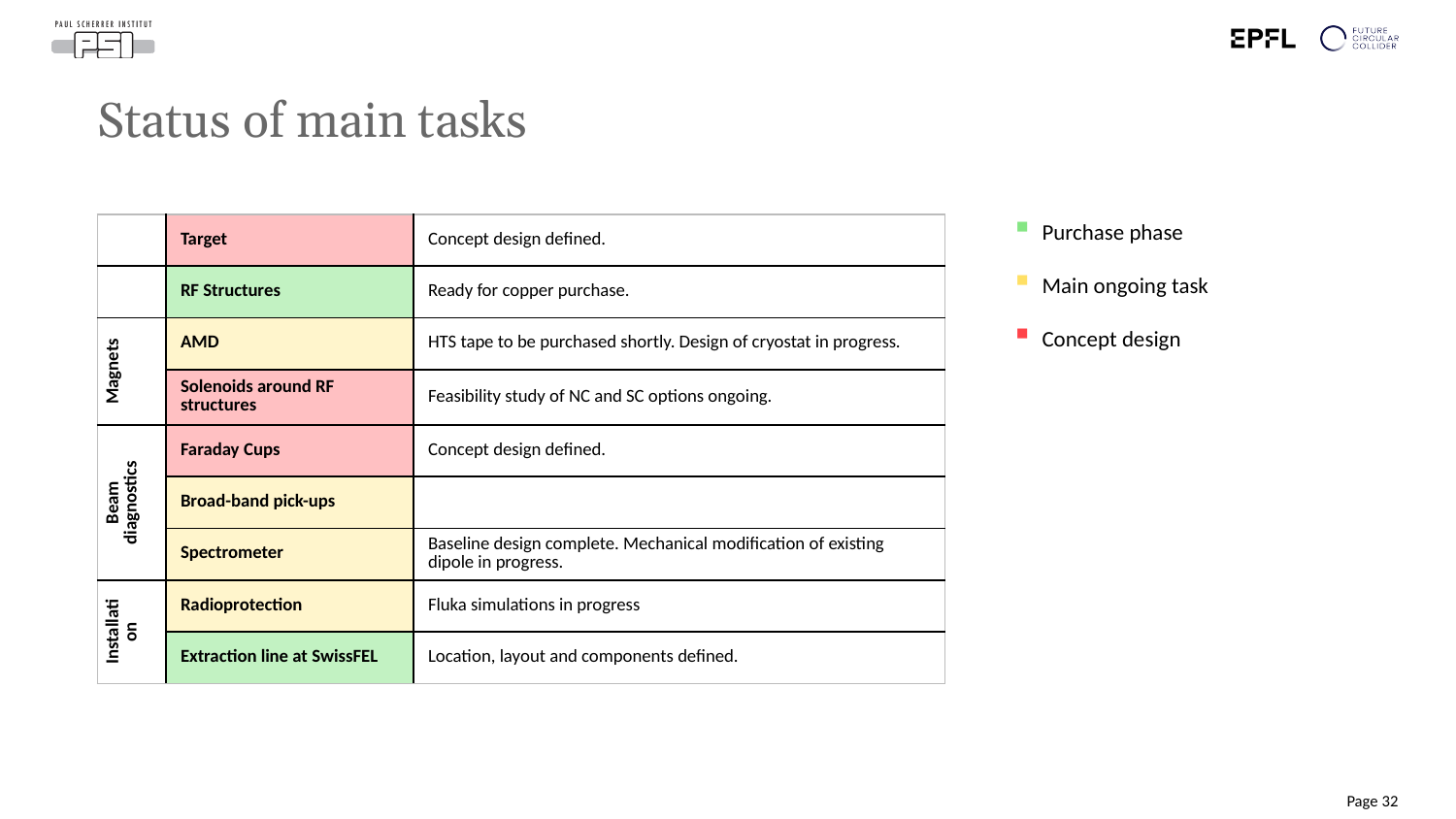

# Status of main tasks
Purchase phase
Main ongoing task
Concept design

|  | Target | Concept design defined. |
| --- | --- | --- |
|  | RF Structures | Ready for copper purchase. |
| Magnets | AMD | HTS tape to be purchased shortly. Design of cryostat in progress. |
|  | Solenoids around RF structures | Feasibility study of NC and SC options ongoing. |
| Beam diagnostics | Faraday Cups | Concept design defined. |
|  | Broad-band pick-ups |  |
|  | Spectrometer | Baseline design complete. Mechanical modification of existing dipole in progress. |
| Installation | Radioprotection | Fluka simulations in progress |
|  | Extraction line at SwissFEL | Location, layout and components defined. |
Page 32